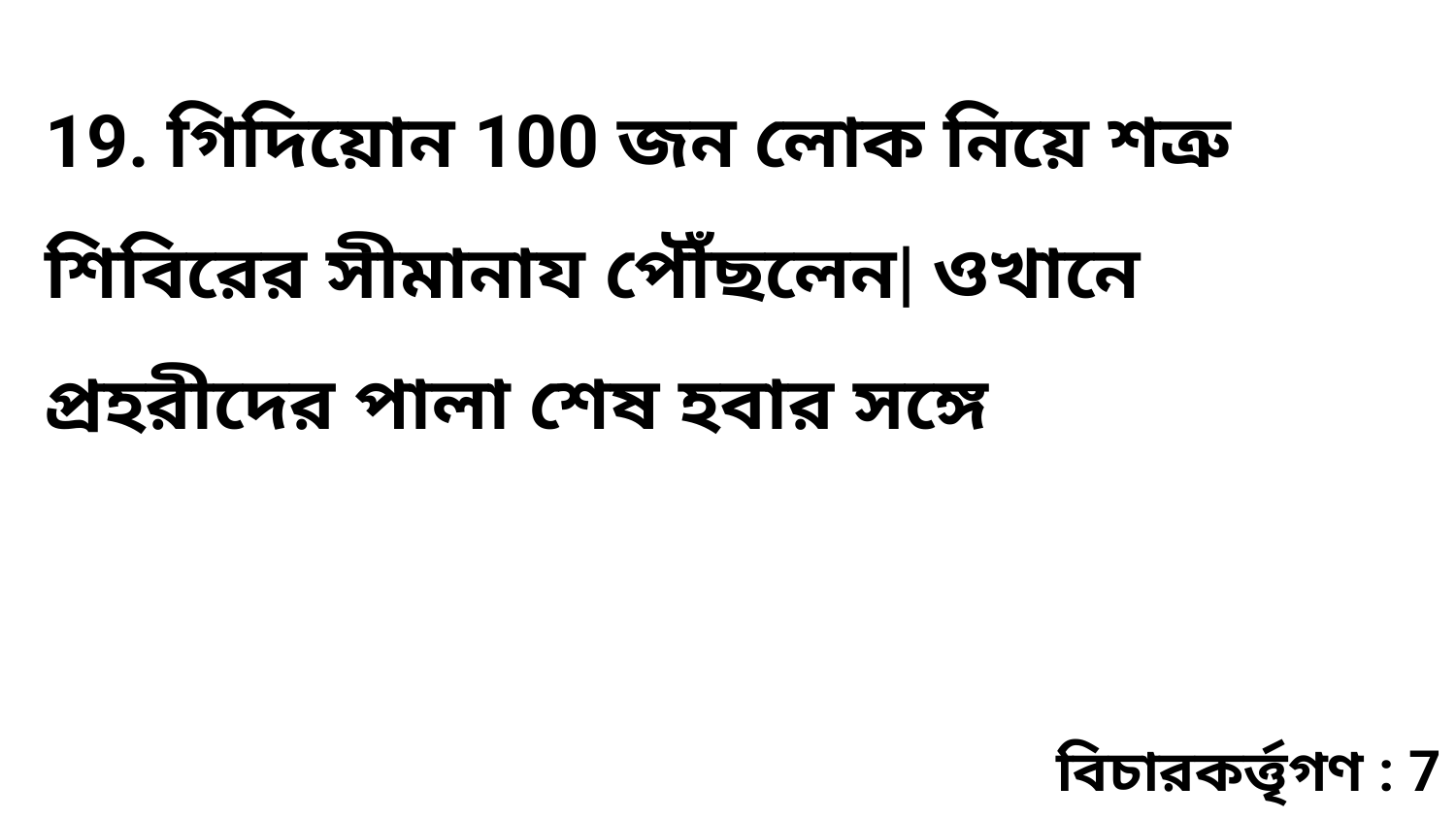

19. গিদিয়োন 100 জন লোক নিয়ে শত্রু শিবিরের সীমানায পৌঁছলেন| ওখানে প্রহরীদের পালা শেষ হবার সঙ্গে
বিচারকর্ত্তৃগণ : 7